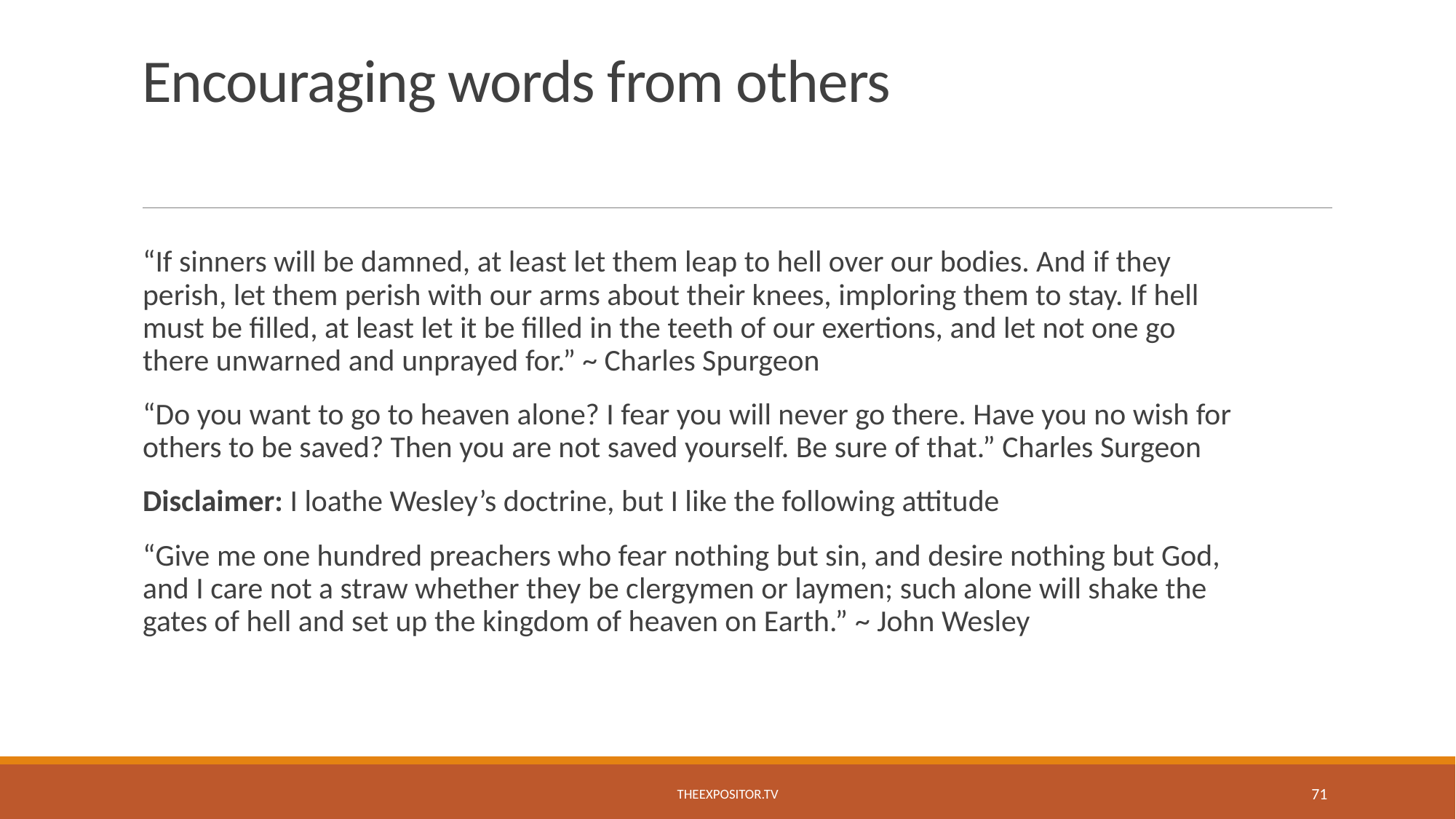

# Encouraging words from others
“If sinners will be damned, at least let them leap to hell over our bodies. And if they perish, let them perish with our arms about their knees, imploring them to stay. If hell must be filled, at least let it be filled in the teeth of our exertions, and let not one go there unwarned and unprayed for.” ~ Charles Spurgeon
“Do you want to go to heaven alone? I fear you will never go there. Have you no wish for others to be saved? Then you are not saved yourself. Be sure of that.” Charles Surgeon
Disclaimer: I loathe Wesley’s doctrine, but I like the following attitude
“Give me one hundred preachers who fear nothing but sin, and desire nothing but God, and I care not a straw whether they be clergymen or laymen; such alone will shake the gates of hell and set up the kingdom of heaven on Earth.” ~ John Wesley

TheExpositor.tv
71